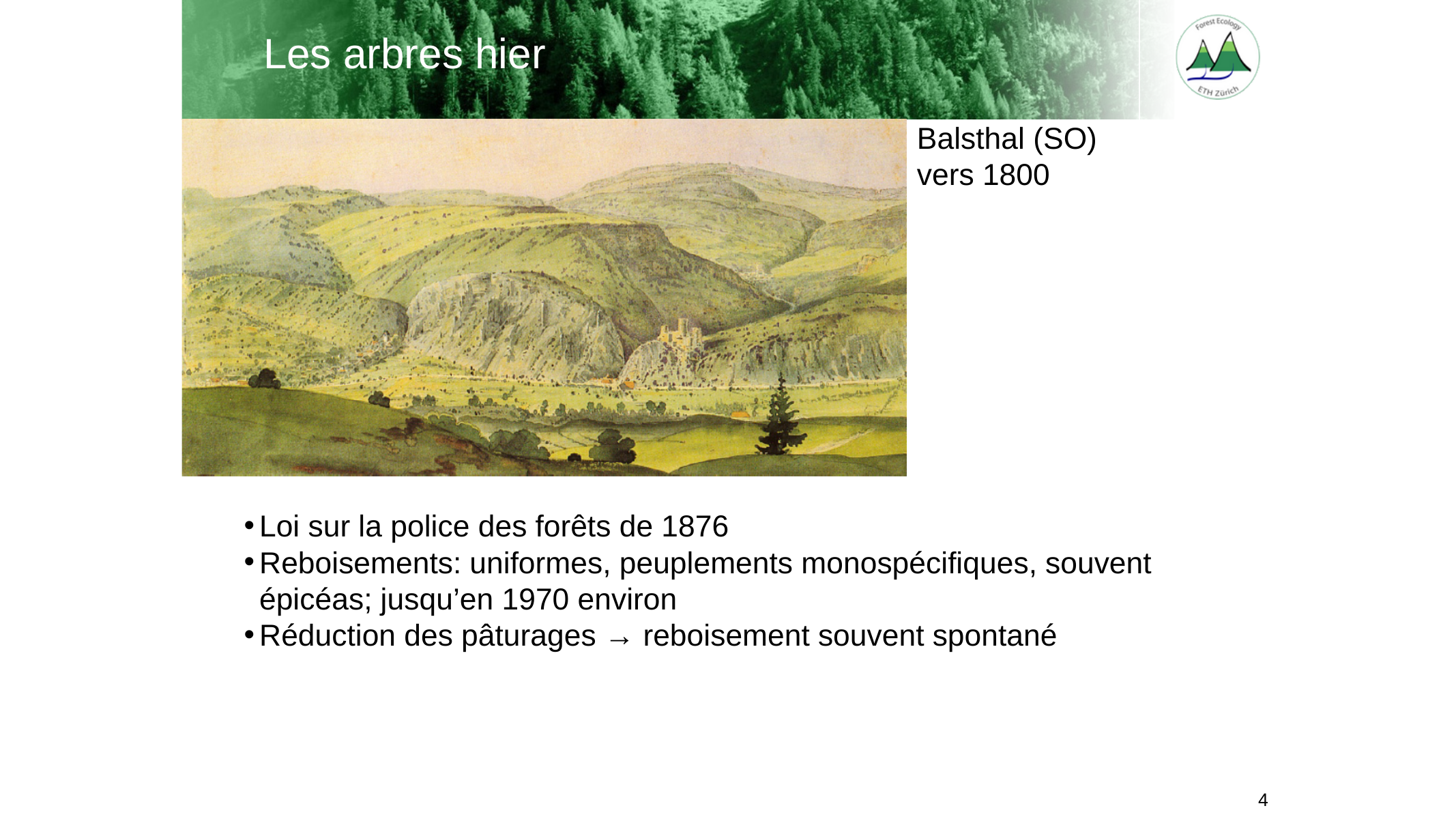

Les arbres hier
Balsthal (SO) vers 1800

Loi sur la police des forêts de 1876
Reboisements: uniformes, peuplements monospécifiques, souvent épicéas; jusqu’en 1970 environ
Réduction des pâturages → reboisement souvent spontané
4